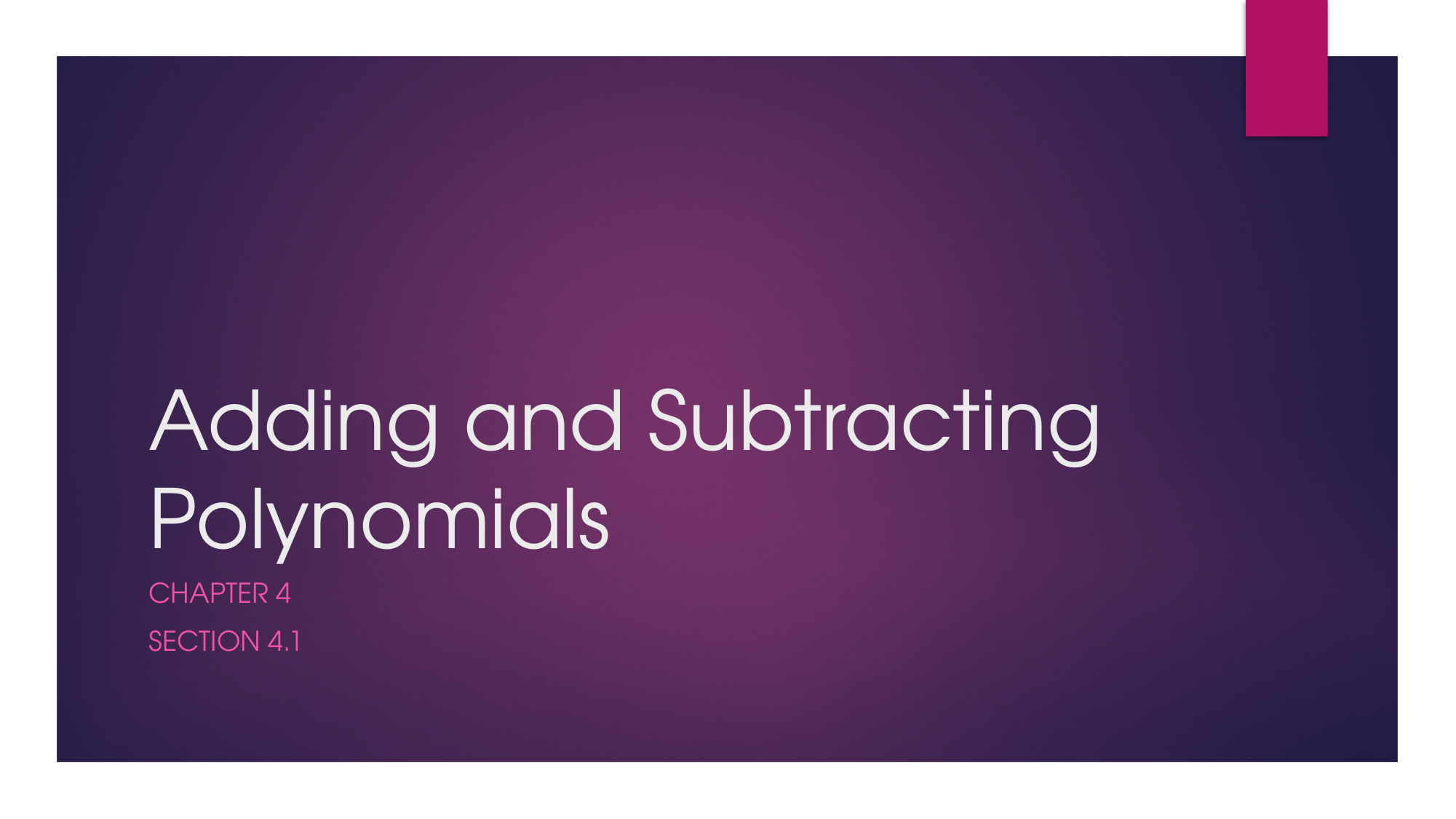

# Adding and Subtracting Polynomials
Chapter 4
Section 4.1